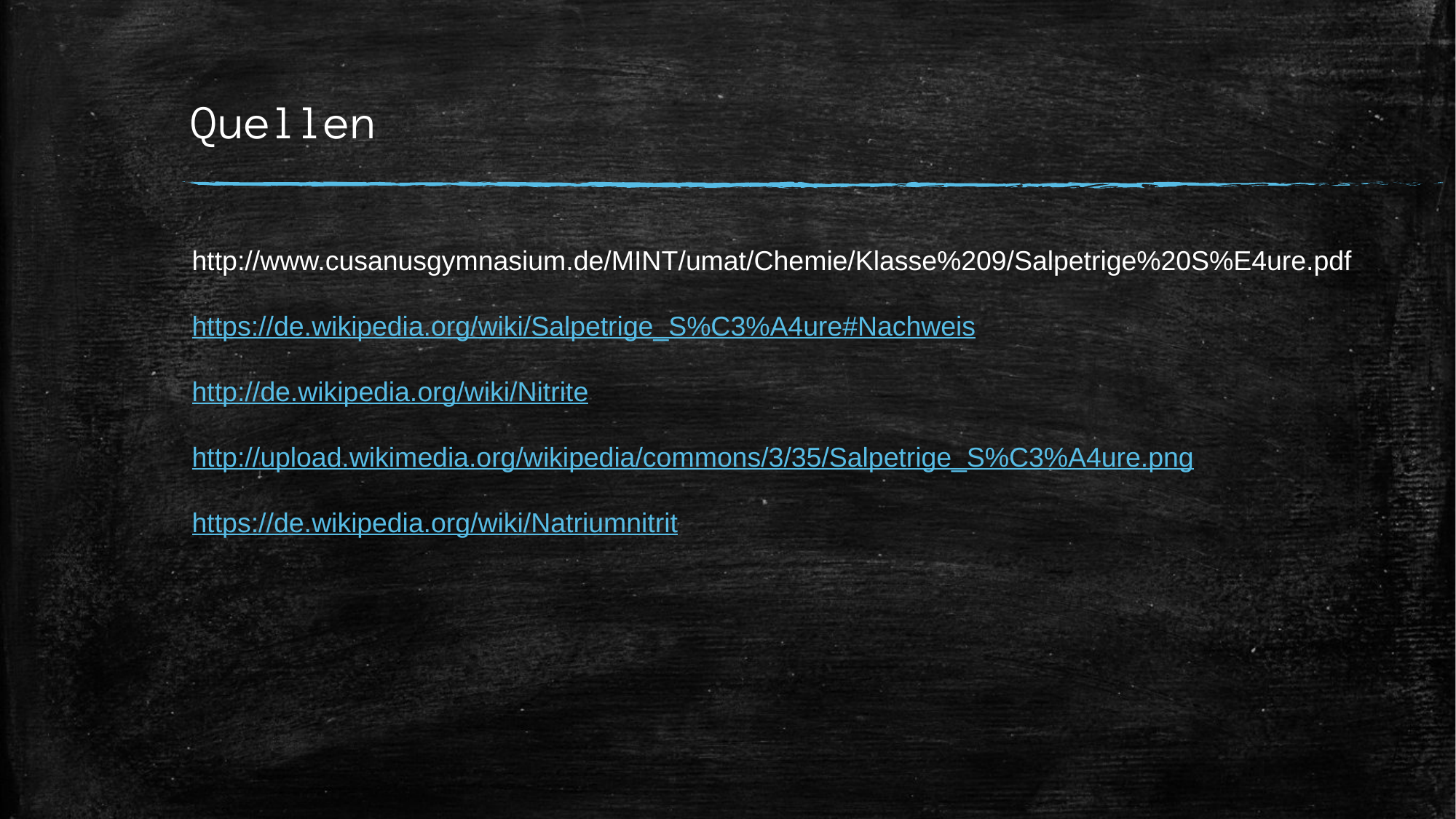

# Quellen
http://www.cusanusgymnasium.de/MINT/umat/Chemie/Klasse%209/Salpetrige%20S%E4ure.pdf

https://de.wikipedia.org/wiki/Salpetrige_S%C3%A4ure#Nachweis

http://de.wikipedia.org/wiki/Nitrite

http://upload.wikimedia.org/wikipedia/commons/3/35/Salpetrige_S%C3%A4ure.png

https://de.wikipedia.org/wiki/Natriumnitrit